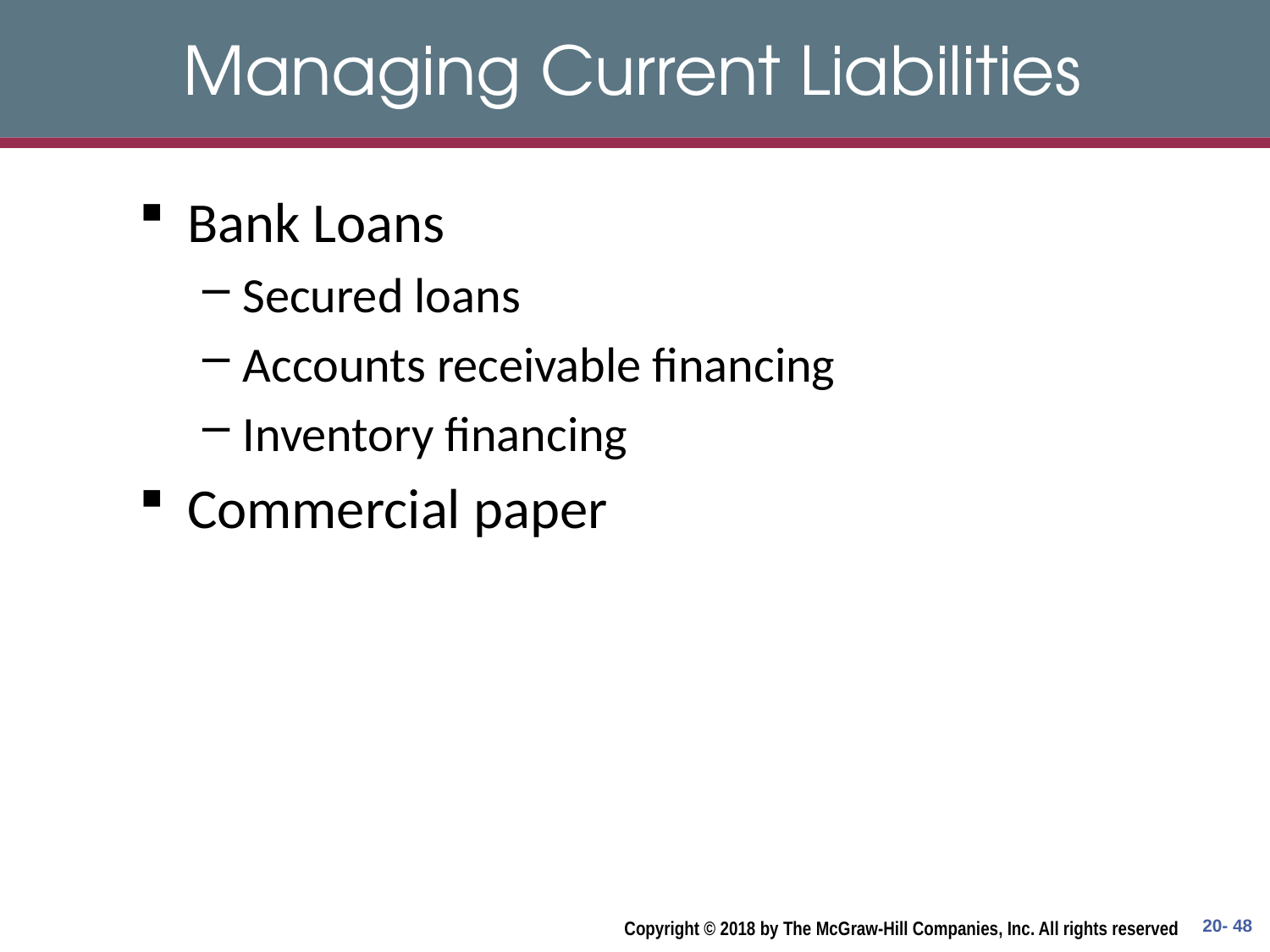

# Managing Current Liabilities
Bank Loans
Secured loans
Accounts receivable financing
Inventory financing
Commercial paper